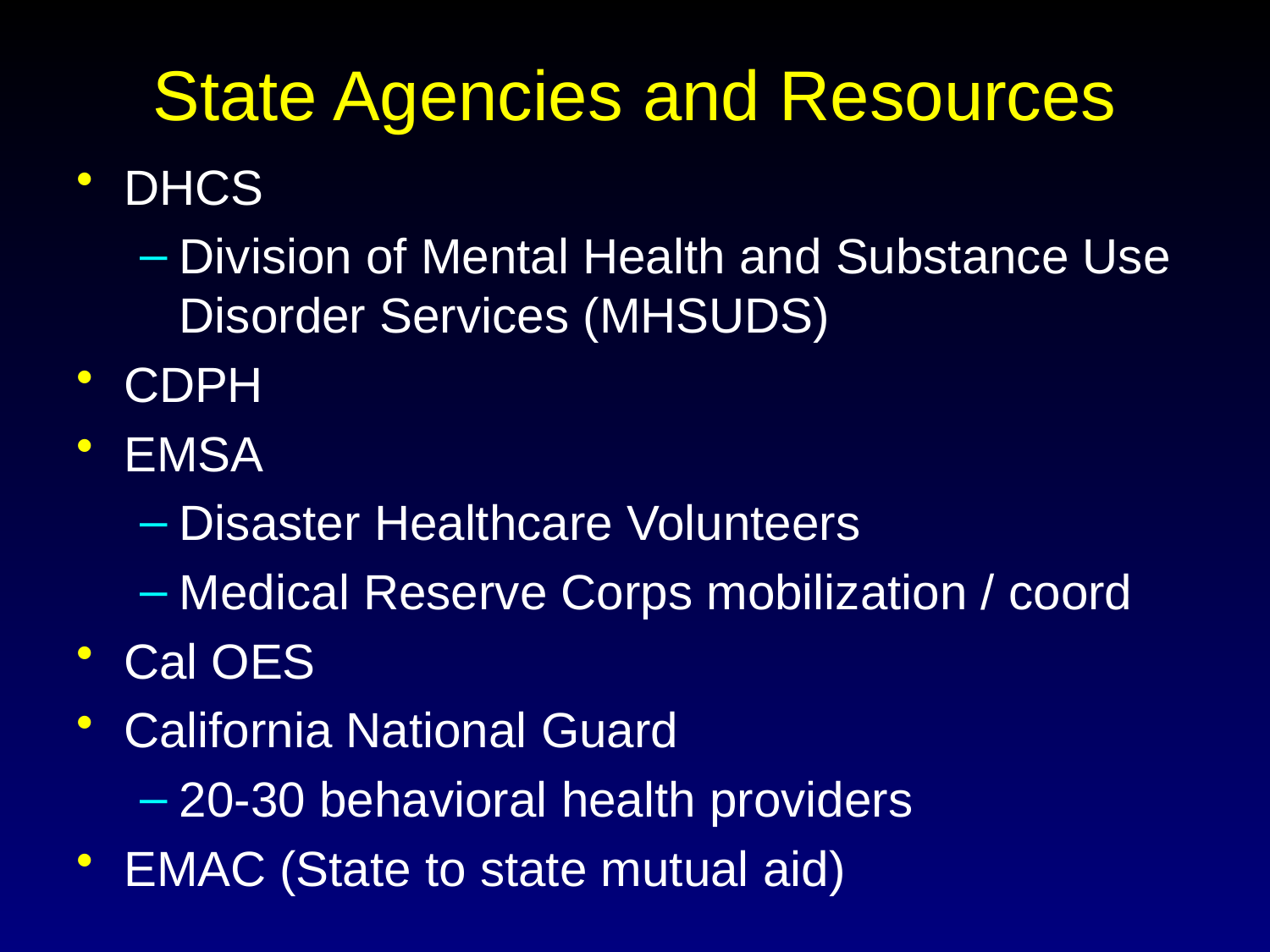

# State Agencies and Resources
DHCS
Division of Mental Health and Substance Use Disorder Services (MHSUDS)
CDPH
EMSA
Disaster Healthcare Volunteers
Medical Reserve Corps mobilization / coord
Cal OES
California National Guard
20-30 behavioral health providers
EMAC (State to state mutual aid)